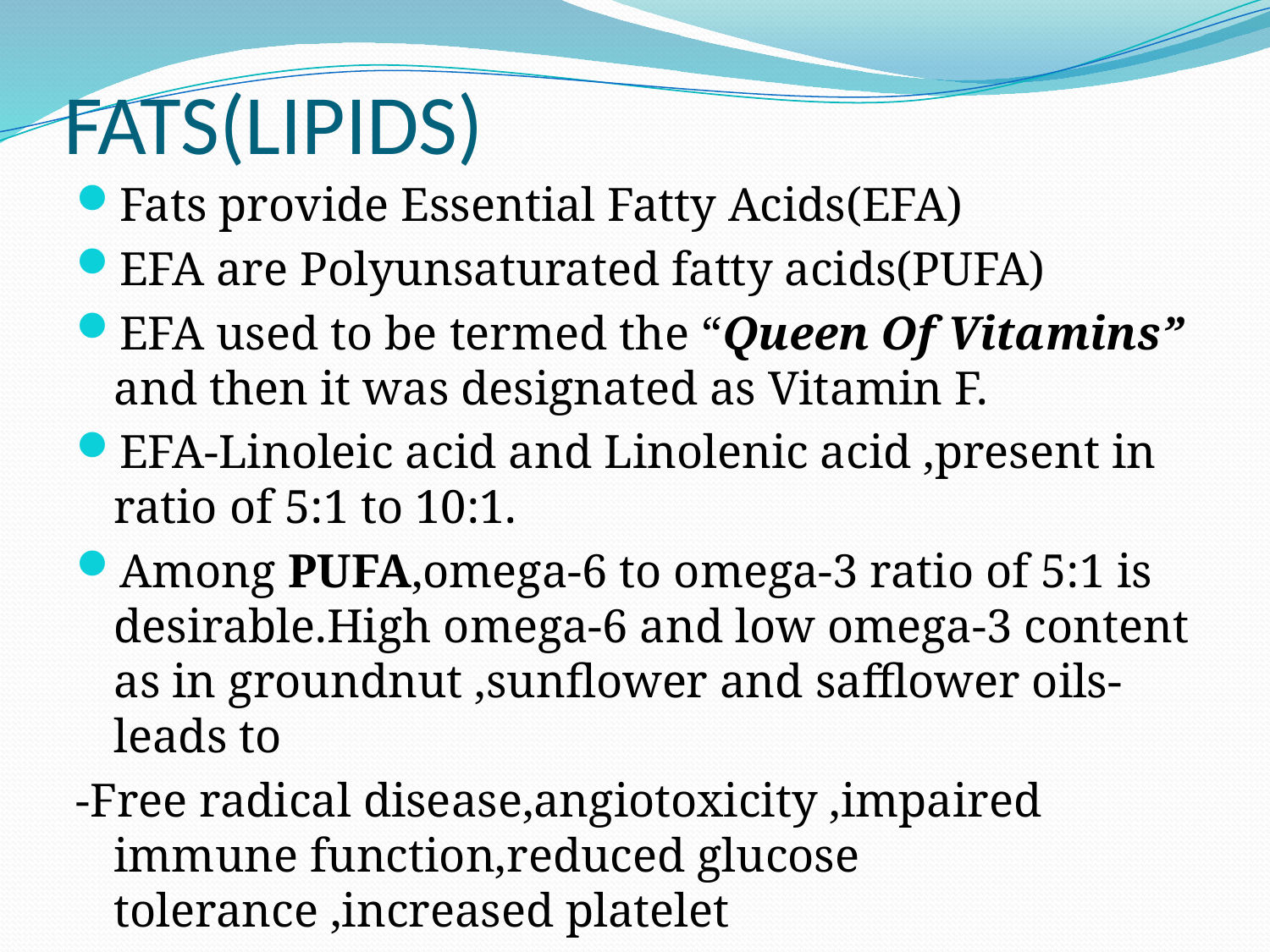

# FATS(LIPIDS)
Fats provide Essential Fatty Acids(EFA)
EFA are Polyunsaturated fatty acids(PUFA)
EFA used to be termed the “Queen Of Vitamins” and then it was designated as Vitamin F.
EFA-Linoleic acid and Linolenic acid ,present in ratio of 5:1 to 10:1.
Among PUFA,omega-6 to omega-3 ratio of 5:1 is desirable.High omega-6 and low omega-3 content as in groundnut ,sunflower and safflower oils-leads to
-Free radical disease,angiotoxicity ,impaired immune function,reduced glucose tolerance ,increased platelet
Aggregation and albuminuria.